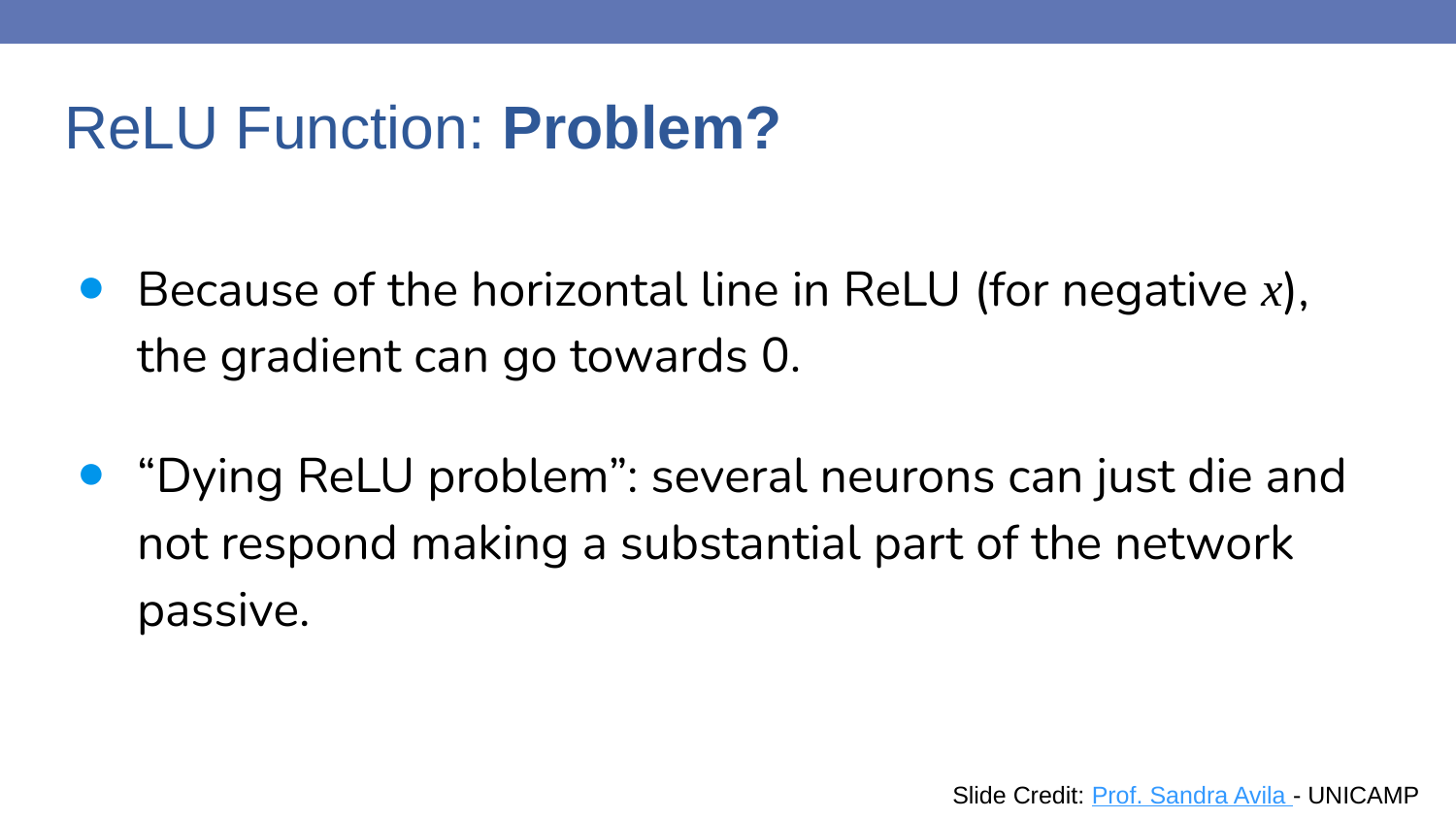

# ReLU Function: Problem?

Because of the horizontal line in ReLU (for negative x), the gradient can go towards 0.

“Dying ReLU problem”: several neurons can just die and not respond making a substantial part of the network passive.
Slide Credit: Prof. Sandra Avila - UNICAMP